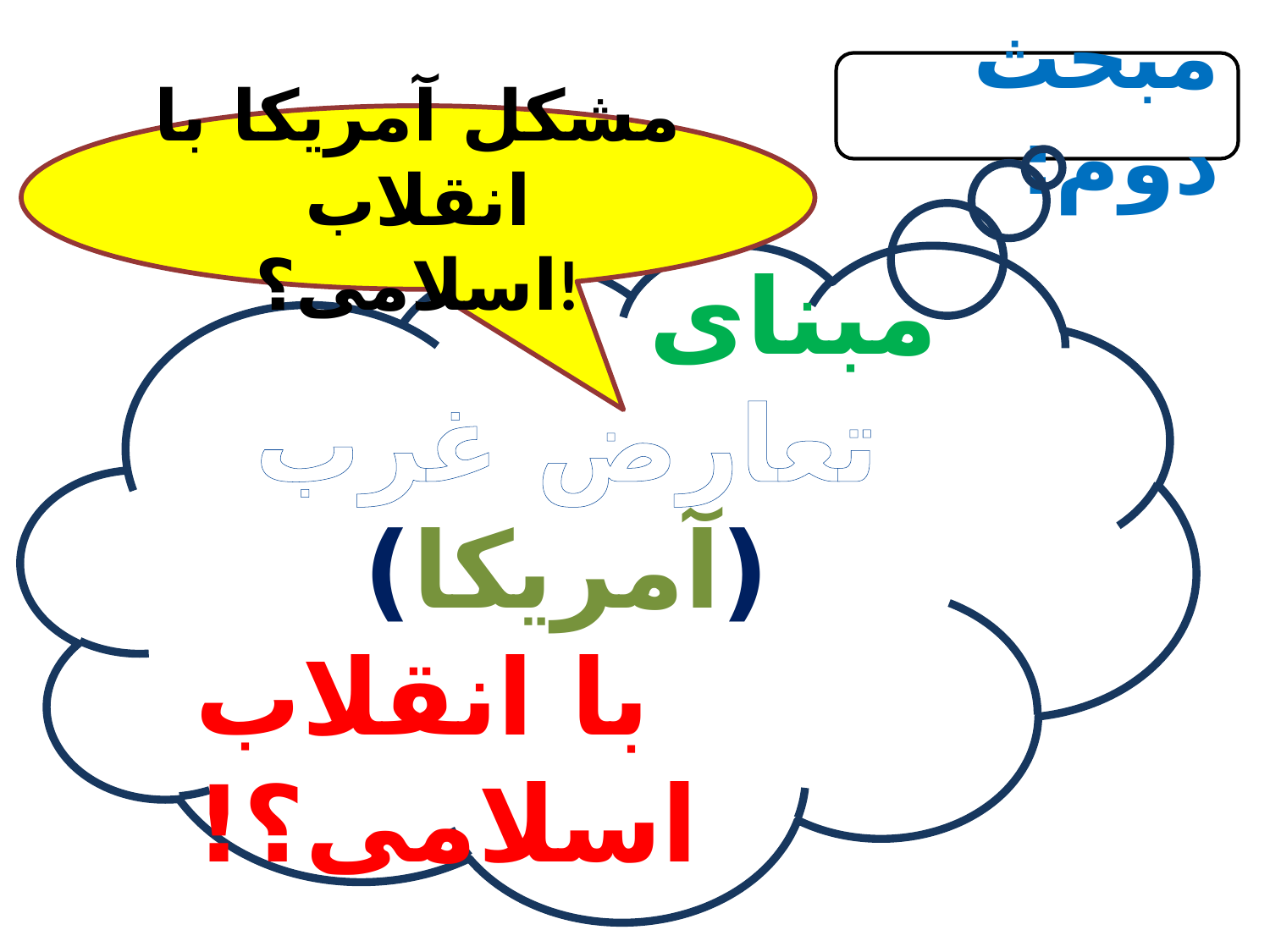

مبحث دوم:
مشکل آمریکا با انقلاب اسلامی؟!
مبنای
تعارض غرب (آمریکا)
با انقلاب اسلامی؟!